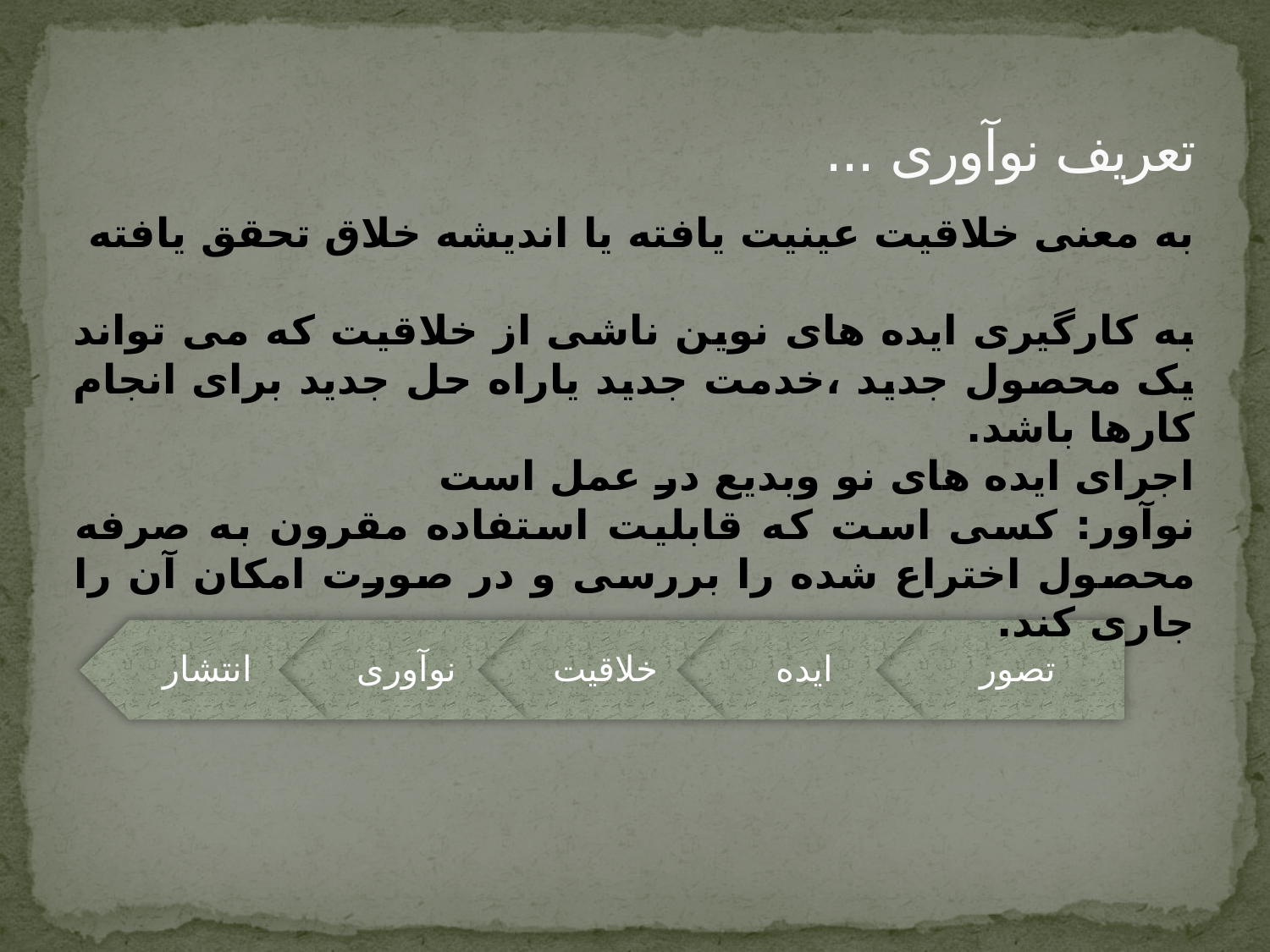

تعریف نوآوری ...

به معنی خلاقیت عینیت یافته یا اندیشه خلاق تحقق یافته

به کارگیری ایده های نوین ناشی از خلاقیت که می تواند یک محصول جدید ،خدمت جدید یاراه حل جدید برای انجام کارها باشد.
اجرای ایده های نو وبدیع در عمل است
نوآور: کسی است که قابلیت استفاده مقرون به صرفه محصول اختراع شده را بررسی و در صورت امکان آن را جاری کند.
تصور
ایده
خلاقیت
نوآوری
انتشار